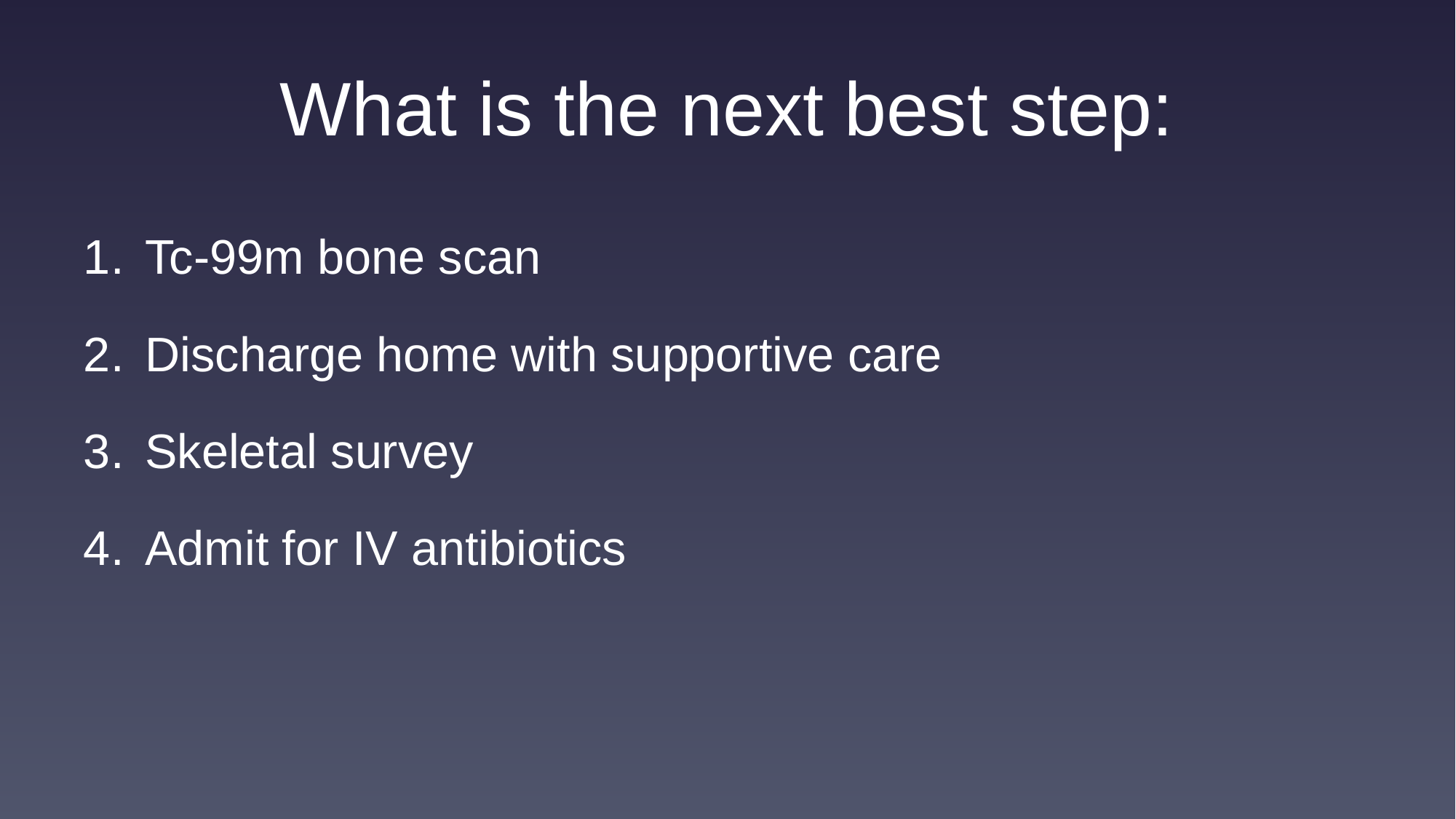

# What is the next best step:
Tc-99m bone scan
Discharge home with supportive care
Skeletal survey
Admit for IV antibiotics